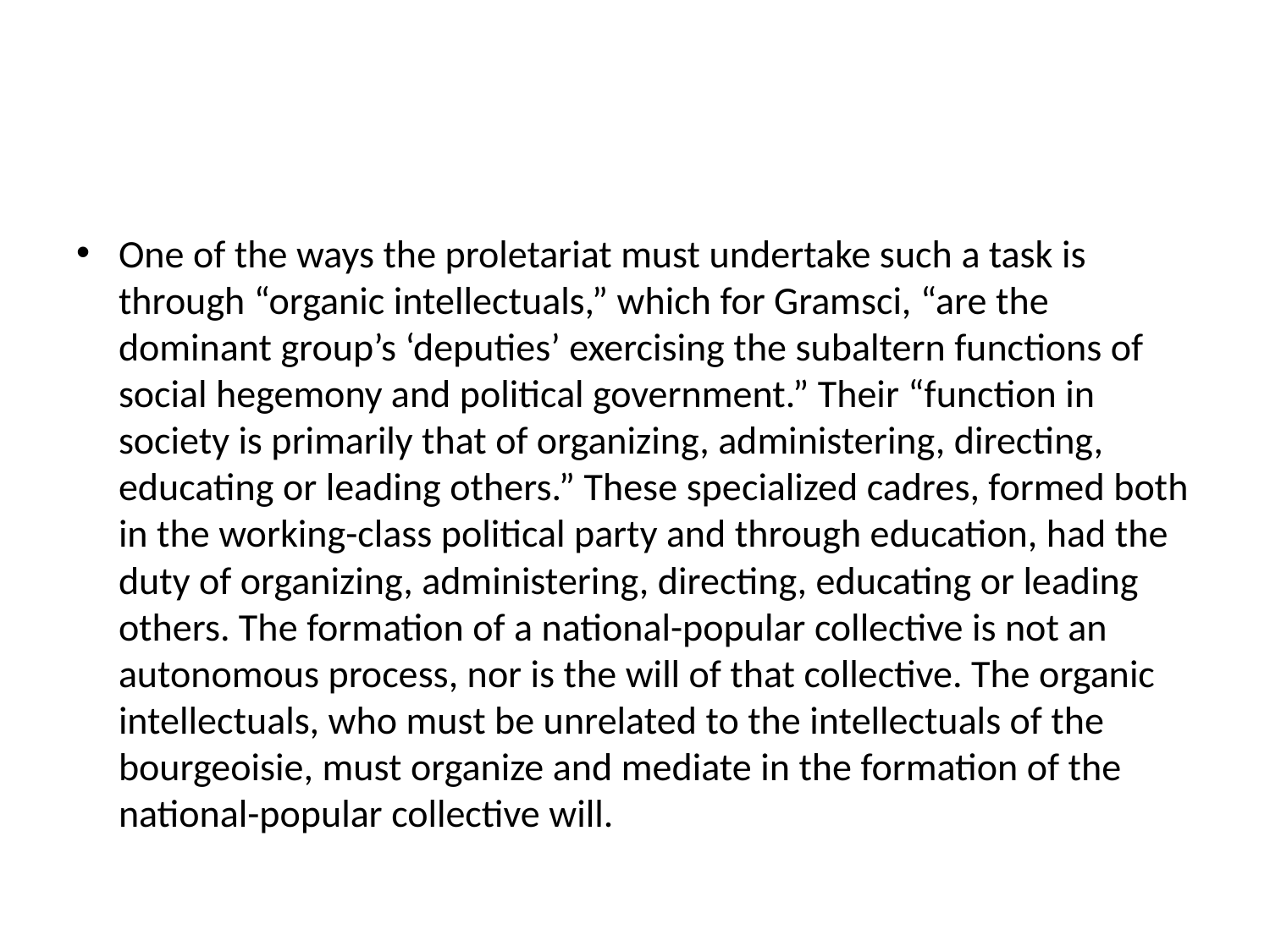

One of the ways the proletariat must undertake such a task is through “organic intellectuals,” which for Gramsci, “are the dominant group’s ‘deputies’ exercising the subaltern functions of social hegemony and political government.” Their “function in society is primarily that of organizing, administering, directing, educating or leading others.” These specialized cadres, formed both in the working-class political party and through education, had the duty of organizing, administering, directing, educating or leading others. The formation of a national-popular collective is not an autonomous process, nor is the will of that collective. The organic intellectuals, who must be unrelated to the intellectuals of the bourgeoisie, must organize and mediate in the formation of the national-popular collective will.